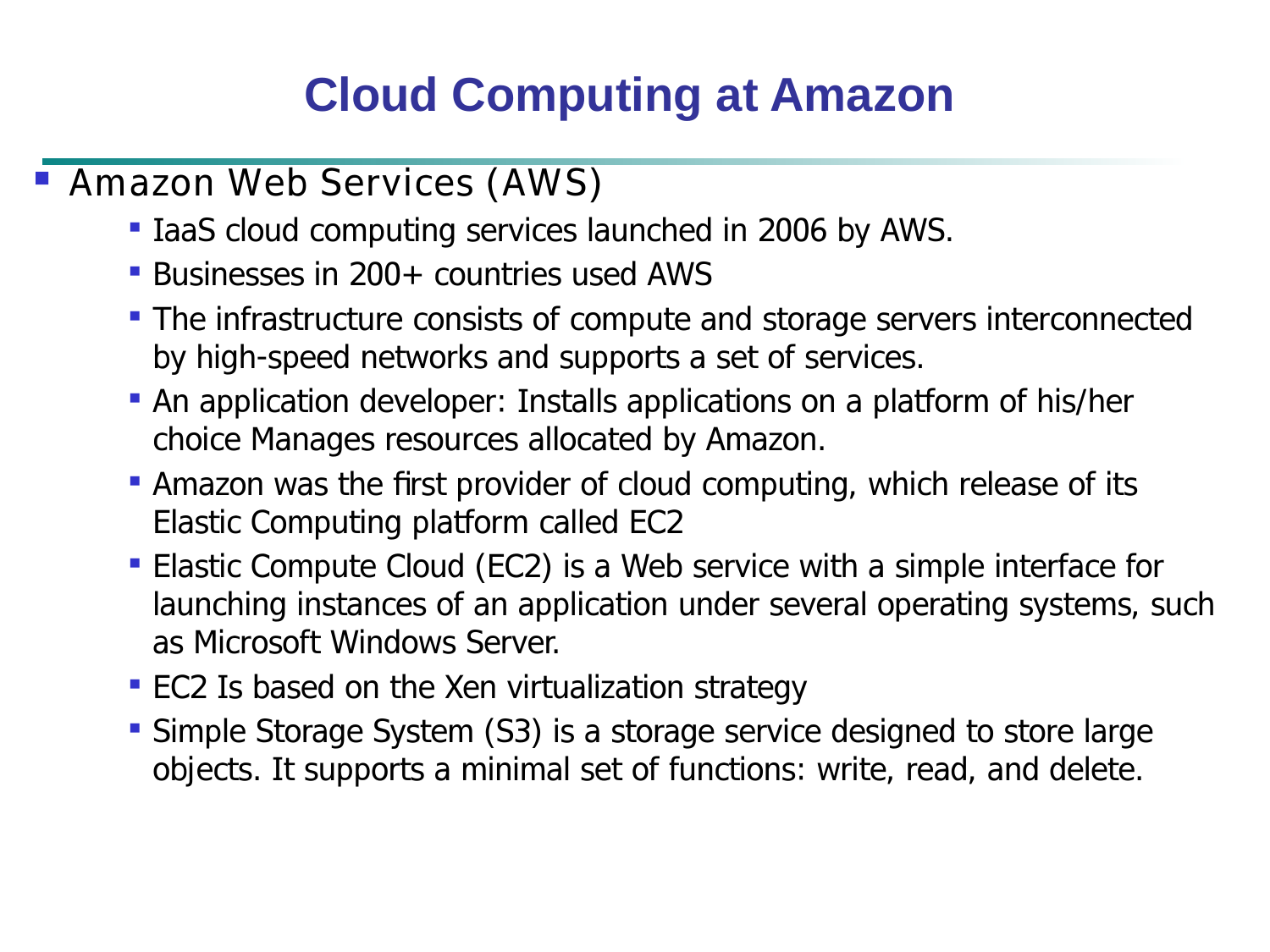

# Cloud Computing at Amazon
Amazon Web Services (AWS)
IaaS cloud computing services launched in 2006 by AWS.
Businesses in 200+ countries used AWS
The infrastructure consists of compute and storage servers interconnected by high-speed networks and supports a set of services.
An application developer: Installs applications on a platform of his/her choice Manages resources allocated by Amazon.
Amazon was the first provider of cloud computing, which release of its Elastic Computing platform called EC2
Elastic Compute Cloud (EC2) is a Web service with a simple interface for launching instances of an application under several operating systems, such as Microsoft Windows Server.
EC2 Is based on the Xen virtualization strategy
Simple Storage System (S3) is a storage service designed to store large objects. It supports a minimal set of functions: write, read, and delete.